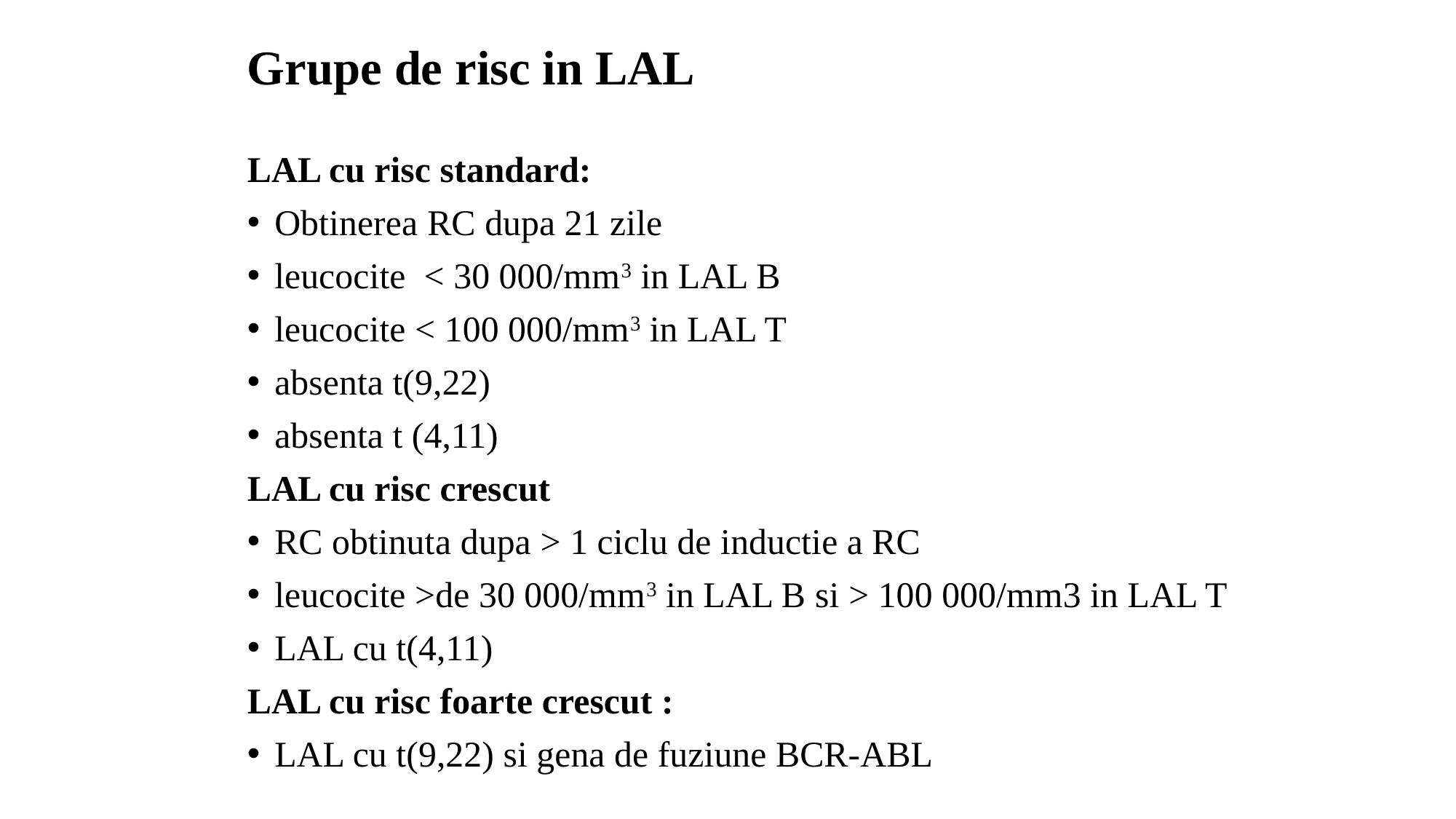

# Grupe de risc in LAL
LAL cu risc standard:
Obtinerea RC dupa 21 zile
leucocite  < 30 000/mm3 in LAL B
leucocite < 100 000/mm3 in LAL T
absenta t(9,22)
absenta t (4,11)
LAL cu risc crescut
RC obtinuta dupa > 1 ciclu de inductie a RC
leucocite >de 30 000/mm3 in LAL B si > 100 000/mm3 in LAL T
LAL cu t(4,11)
LAL cu risc foarte crescut :
LAL cu t(9,22) si gena de fuziune BCR-ABL